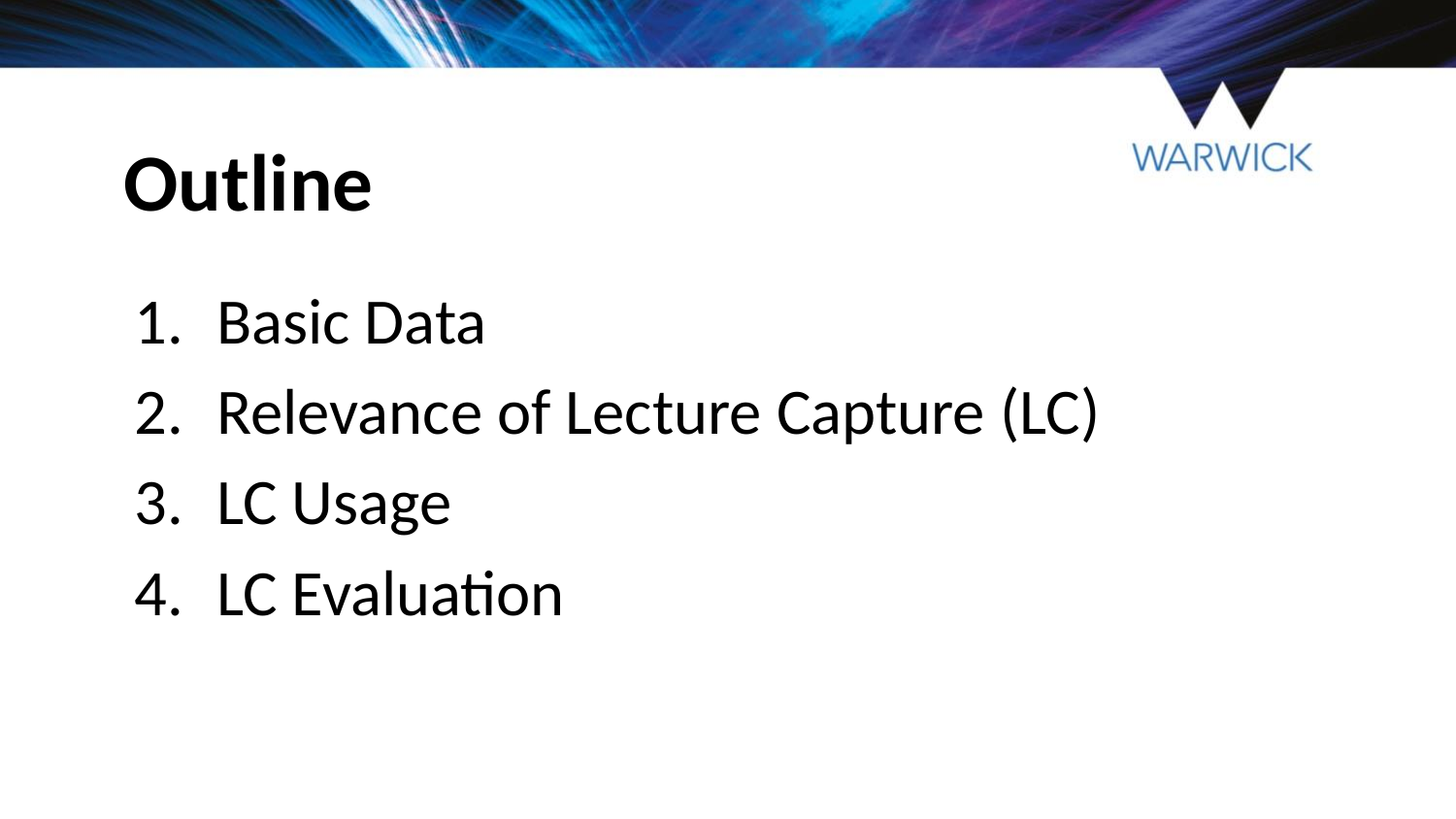

# Outline
Basic Data
Relevance of Lecture Capture (LC)
LC Usage
LC Evaluation